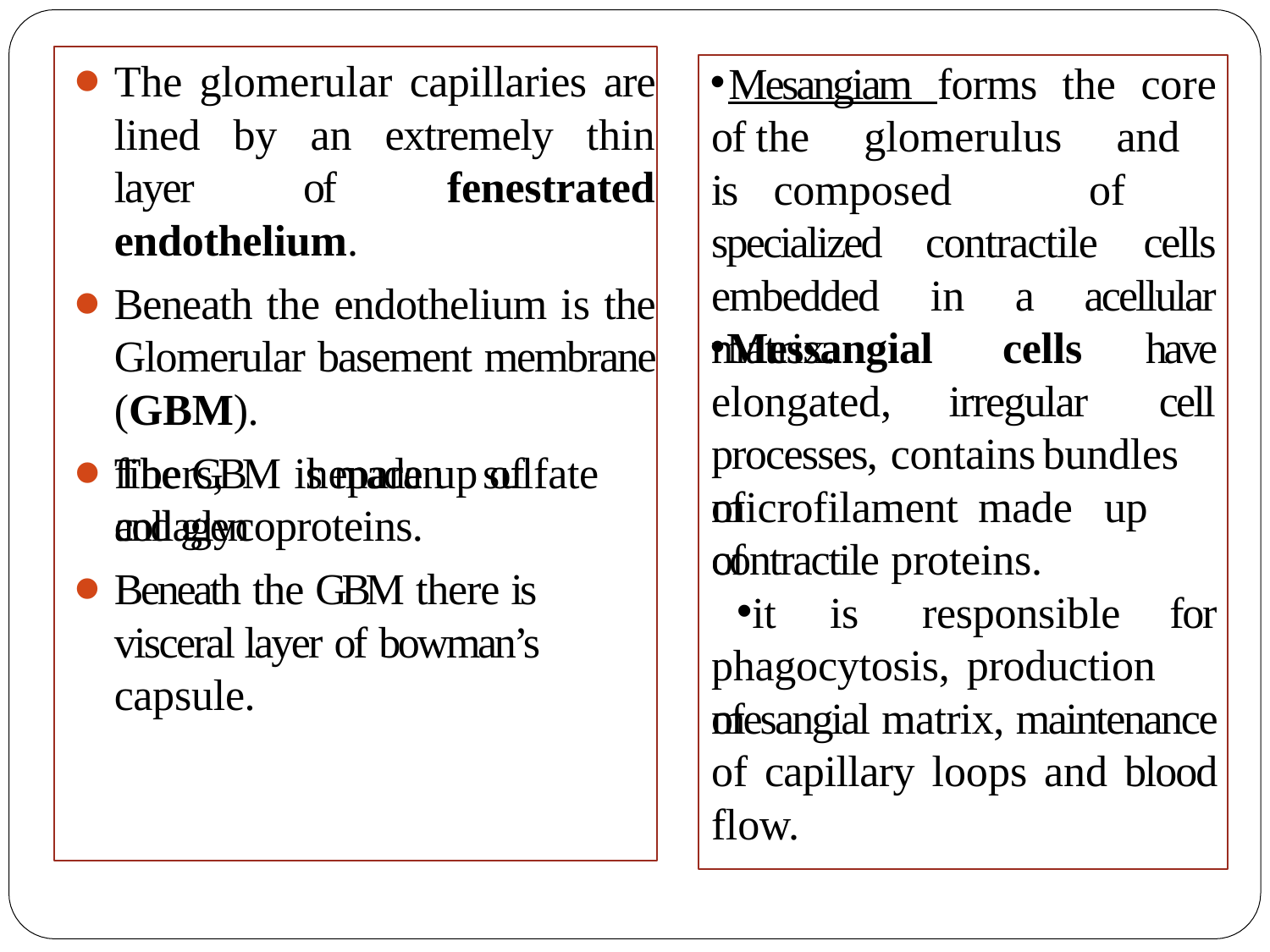

The glomerular capillaries are lined by an extremely thin layer of fenestrated endothelium.
Beneath the endothelium is the Glomerular basement membrane (GBM).
The GBM is made up of collagen
	Mesangiam forms the core of the   glomerulus   and   is composed   of   specialized contractile cells embedded in a acellular matrix.

Messangial
elongated,
cells
irregular
have cell
processes, contains	bundles	of
fibers,	heparan	sulfate	and glycoproteins.
Beneath the GBM there is visceral layer of bowman’s capsule.
microfilament	made	up	of
contractile proteins.
it	is	responsible	for phagocytosis,	production		of
mesangial matrix, maintenance of capillary loops and blood flow.